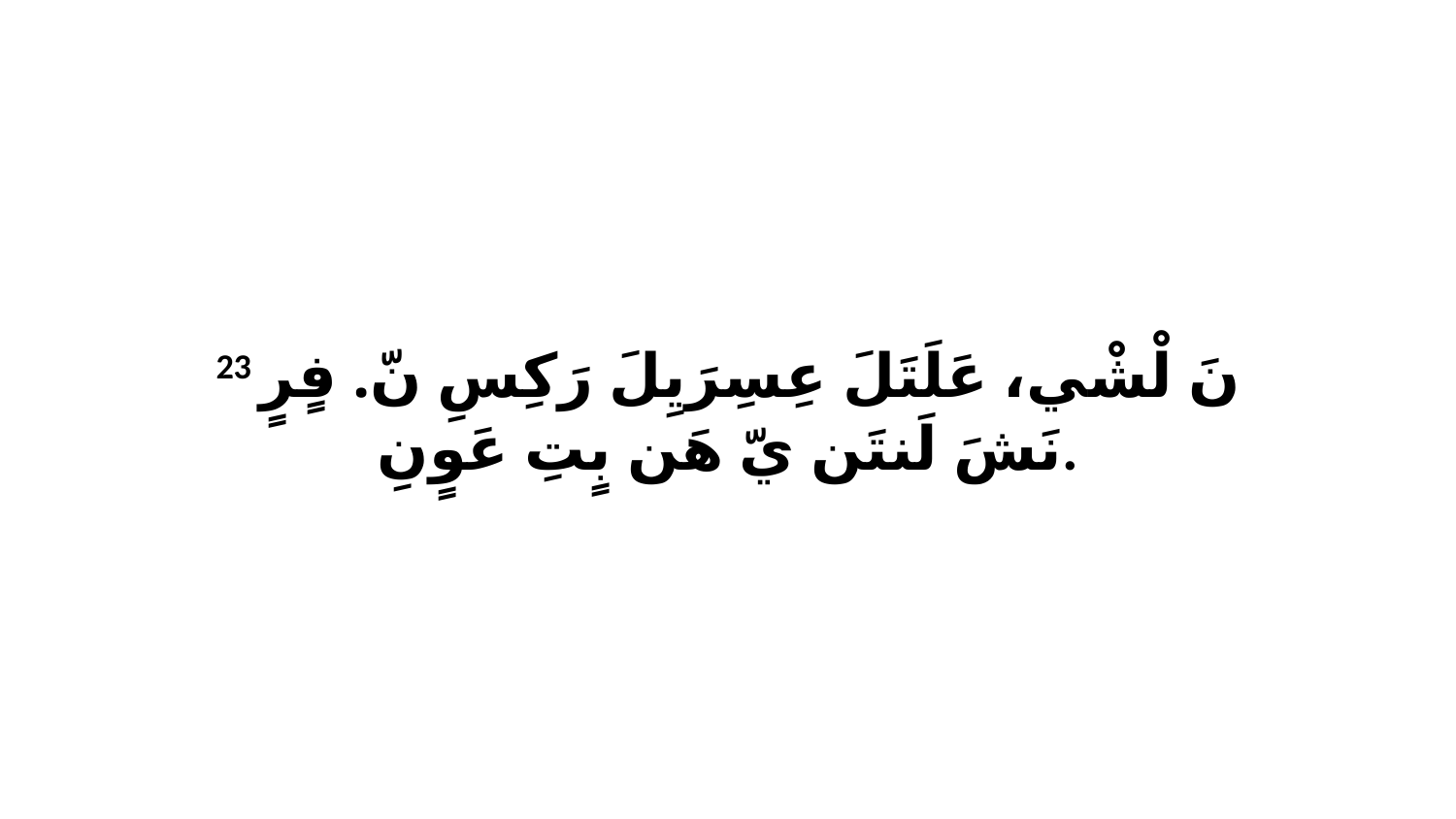

23 نَ لْشْي، عَلَتَلَ عِسِرَيِلَ رَكِسِ نّ. فٍرٍ نَشَ لَنتَن يّ هَن بٍتِ عَوٍنِ.